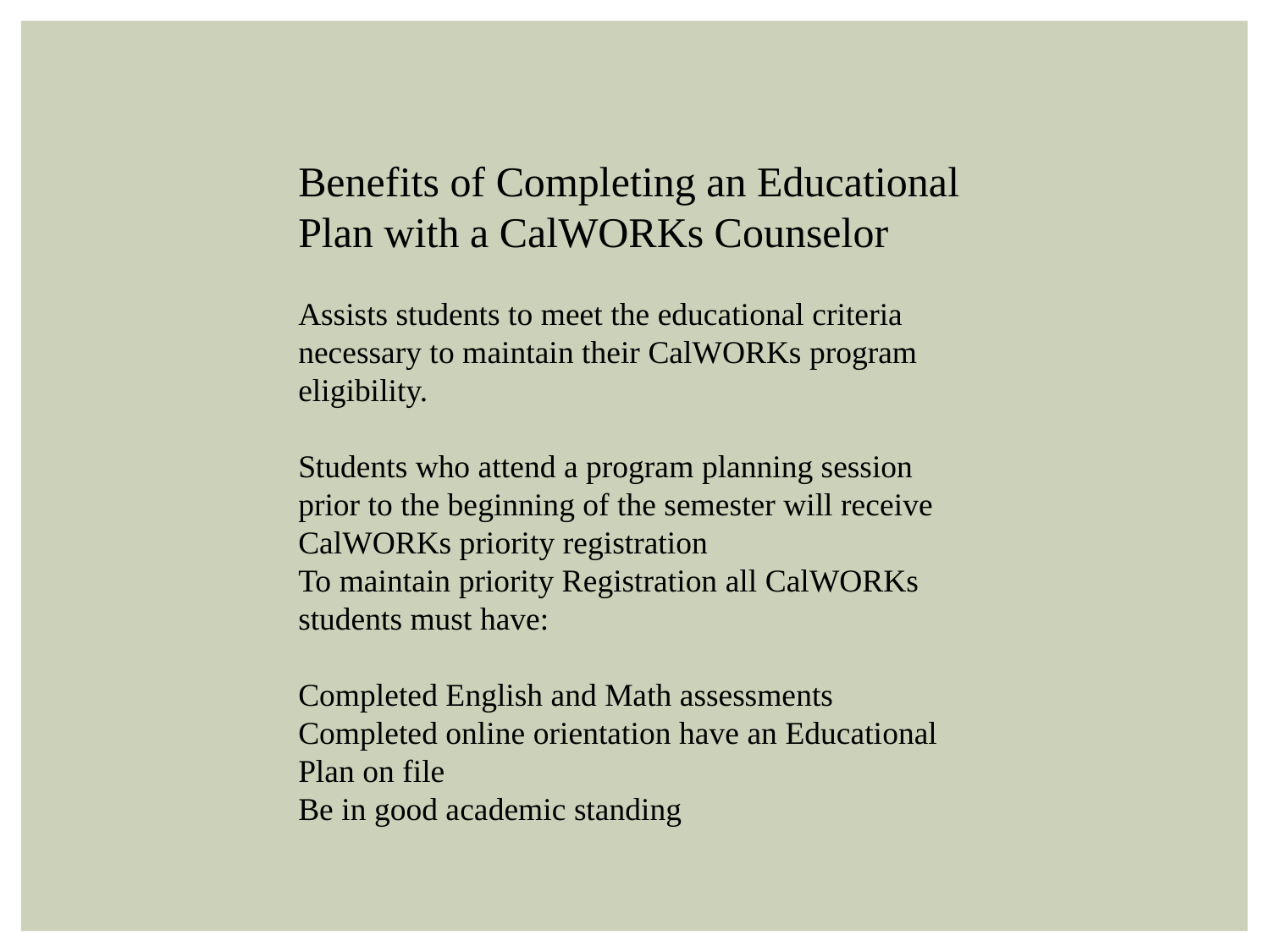

Benefits of Completing an Educational Plan with a CalWORKs Counselor

Assists students to meet the educational criteria necessary to maintain their CalWORKs program eligibility.

Students who attend a program planning session prior to the beginning of the semester will receive CalWORKs priority registration
To maintain priority Registration all CalWORKs students must have:

Completed English and Math assessments
Completed online orientation have an Educational Plan on file
Be in good academic standing